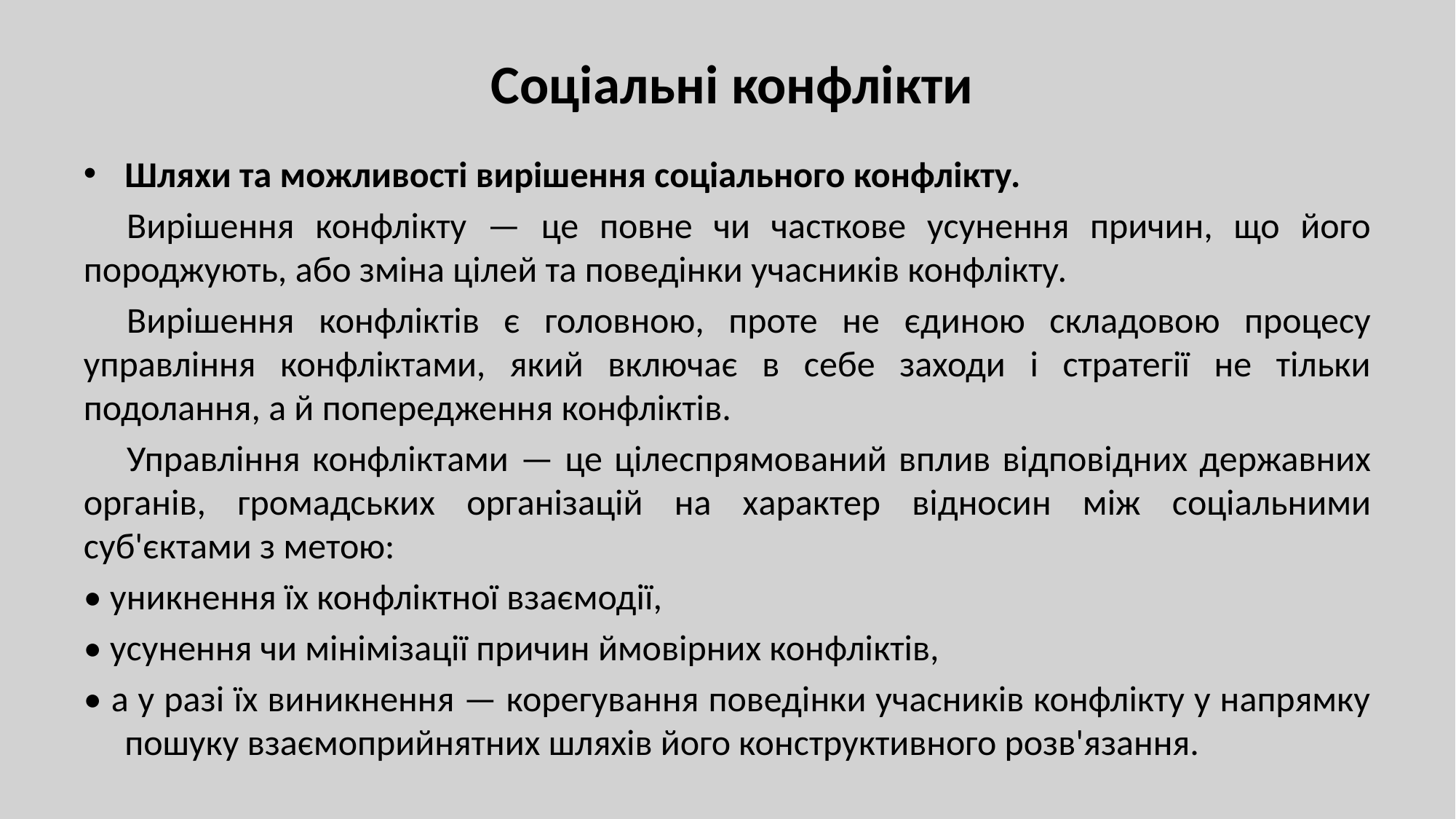

# Соціальні конфлікти
Шляхи та можливості вирішення соціального конфлікту.
Вирішення конфлікту — це повне чи часткове усунення причин, що його породжують, або зміна цілей та поведінки учасників конфлікту.
Вирішення конфліктів є головною, проте не єдиною складовою процесу управління конфліктами, який включає в себе заходи і стратегії не тільки подолання, а й попередження конфліктів.
Управління конфліктами — це цілеспрямований вплив відповідних державних органів, громадських організацій на характер відносин між соціальними суб'єктами з метою:
• уникнення їх конфліктної взаємодії,
• усунення чи мінімізації причин ймовірних конфліктів,
• а у разі їх виникнення — корегування поведінки учасників конфлікту у напрямку пошуку взаємоприйнятних шляхів його конструктивного розв'язання.